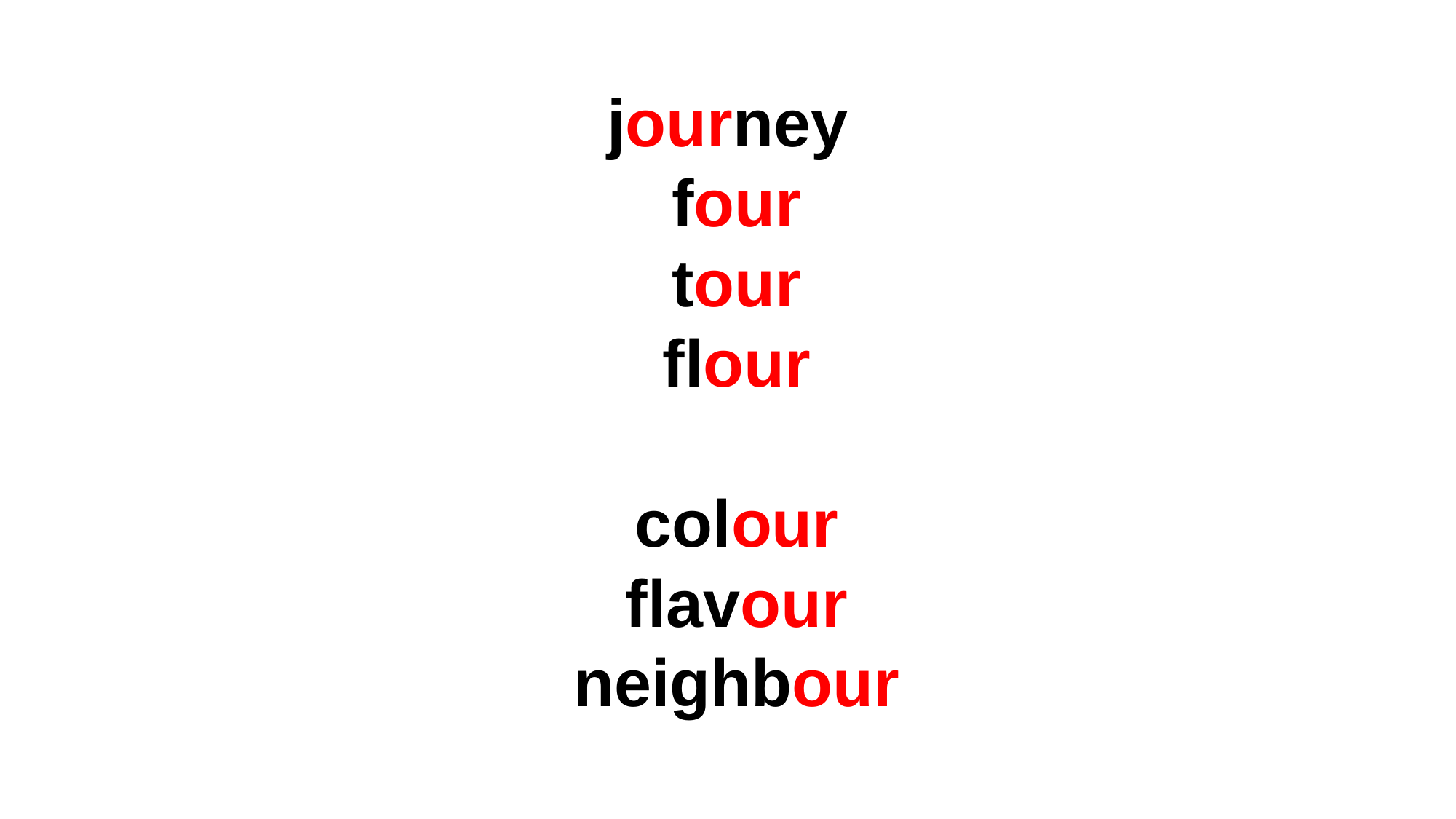

journey
 four
 tour
 flour

 colour
 flavour
 neighbour